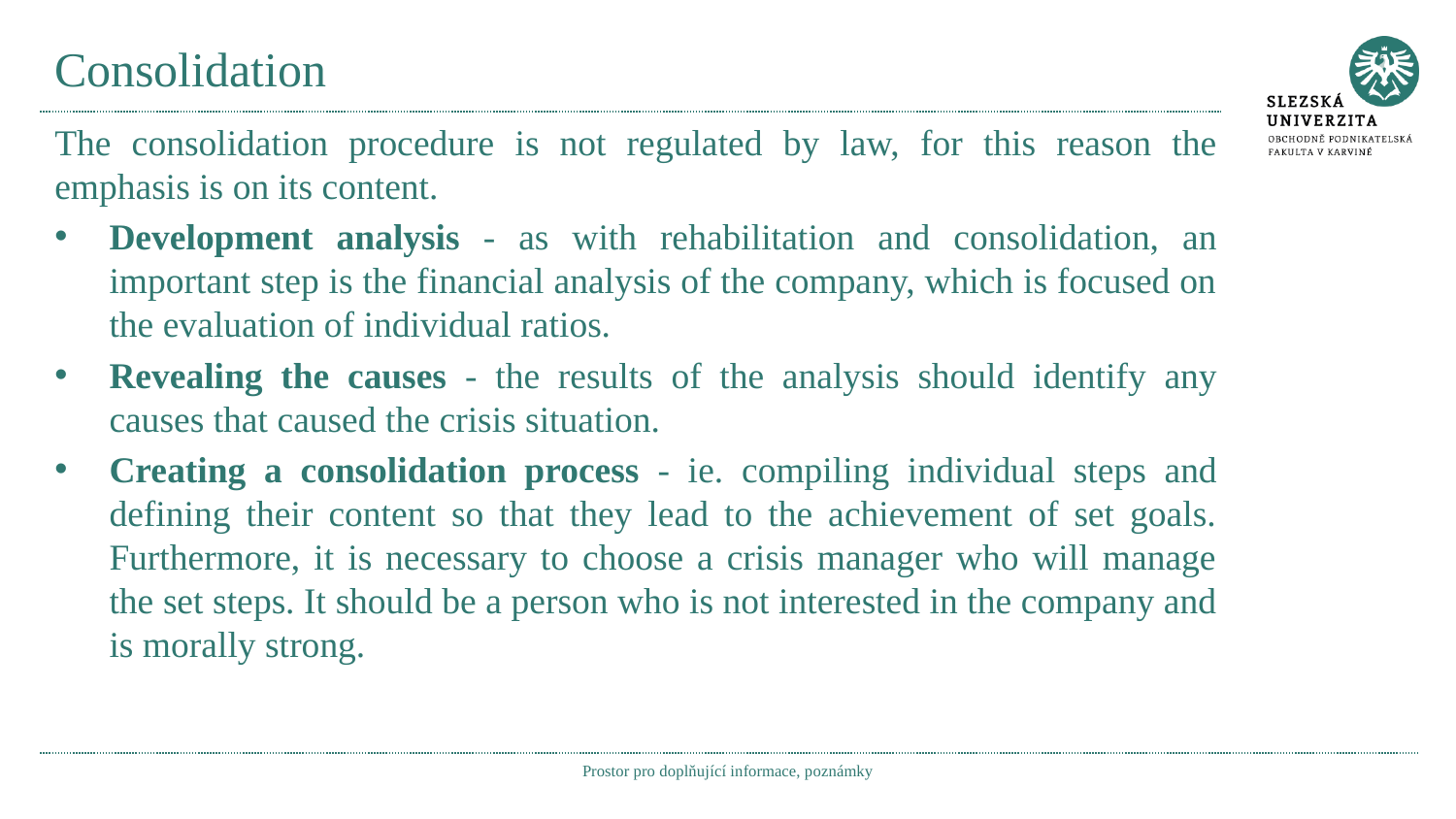

# Consolidation
The consolidation procedure is not regulated by law, for this reason the emphasis is on its content.
Development analysis - as with rehabilitation and consolidation, an important step is the financial analysis of the company, which is focused on the evaluation of individual ratios.
Revealing the causes - the results of the analysis should identify any causes that caused the crisis situation.
Creating a consolidation process - ie. compiling individual steps and defining their content so that they lead to the achievement of set goals. Furthermore, it is necessary to choose a crisis manager who will manage the set steps. It should be a person who is not interested in the company and is morally strong.
Prostor pro doplňující informace, poznámky